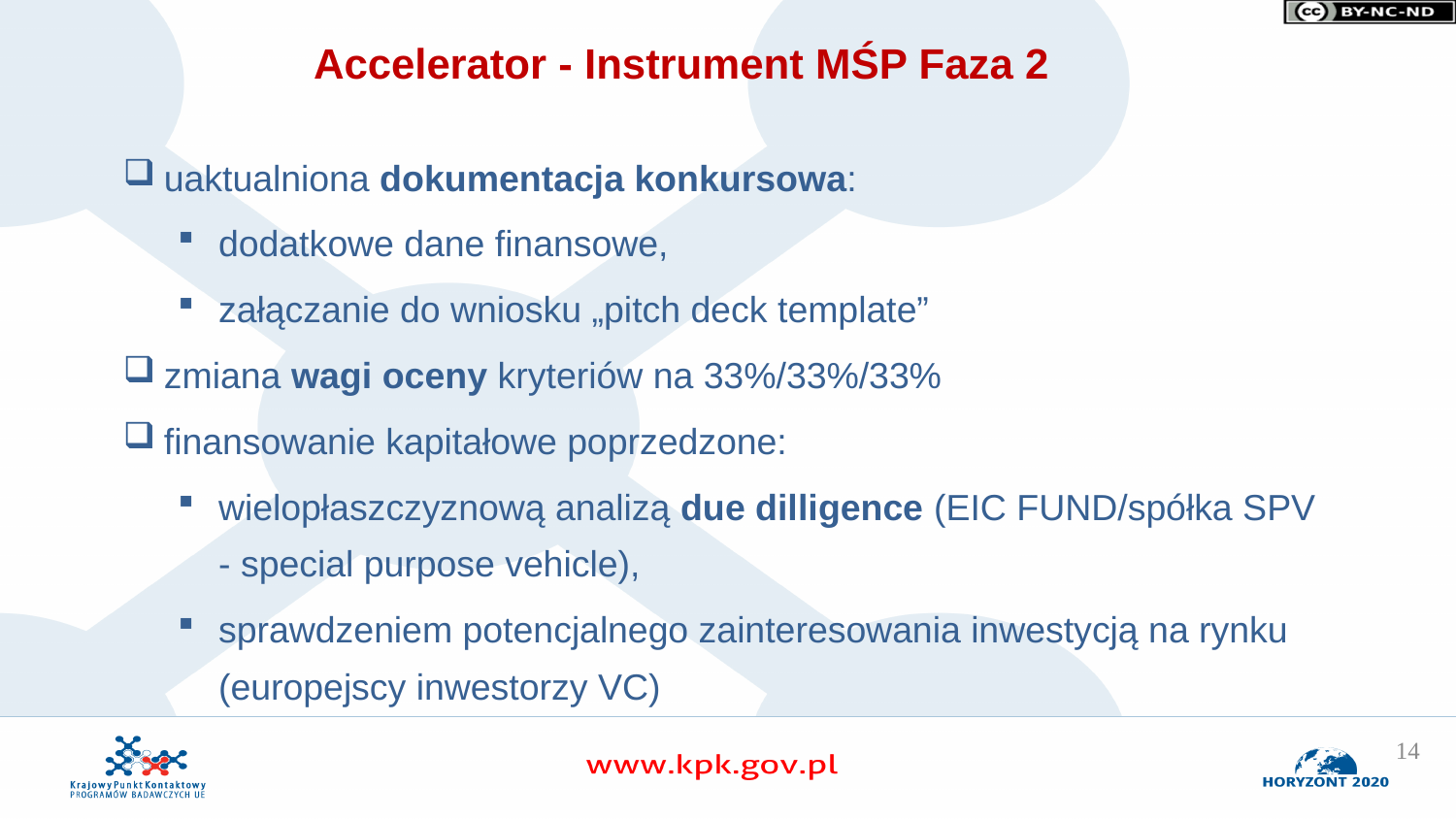

# Accelerator - Instrument MŚP Faza 2
uaktualniona dokumentacja konkursowa:
dodatkowe dane finansowe,
załączanie do wniosku „pitch deck template”
zmiana wagi oceny kryteriów na 33%/33%/33%
finansowanie kapitałowe poprzedzone:
wielopłaszczyznową analizą due dilligence (EIC FUND/spółka SPV - special purpose vehicle),
sprawdzeniem potencjalnego zainteresowania inwestycją na rynku (europejscy inwestorzy VC)

14